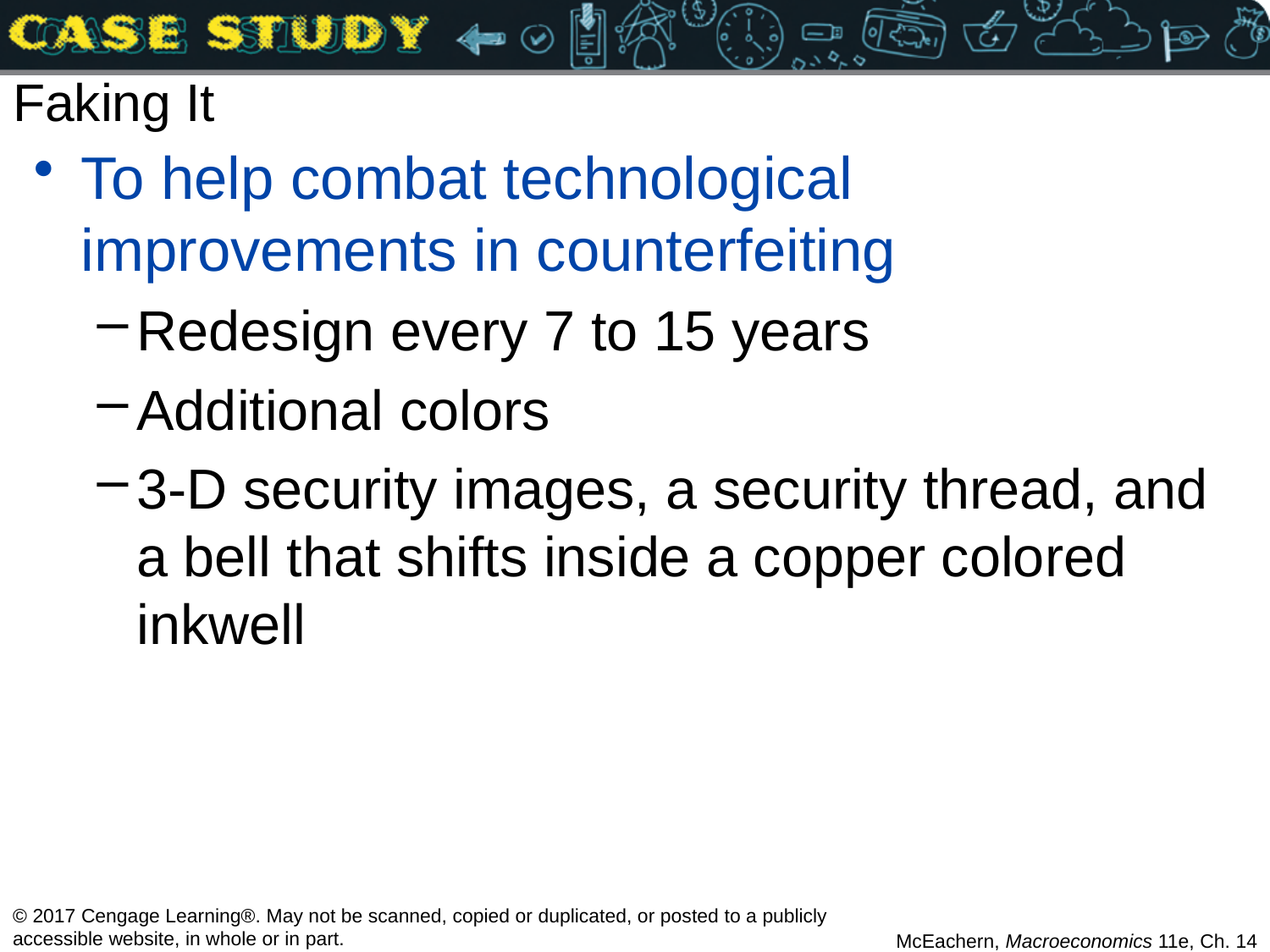

# Faking It
To help combat technological improvements in counterfeiting
Redesign every 7 to 15 years
Additional colors
3-D security images, a security thread, and a bell that shifts inside a copper colored inkwell
© 2017 Cengage Learning®. May not be scanned, copied or duplicated, or posted to a publicly accessible website, in whole or in part.